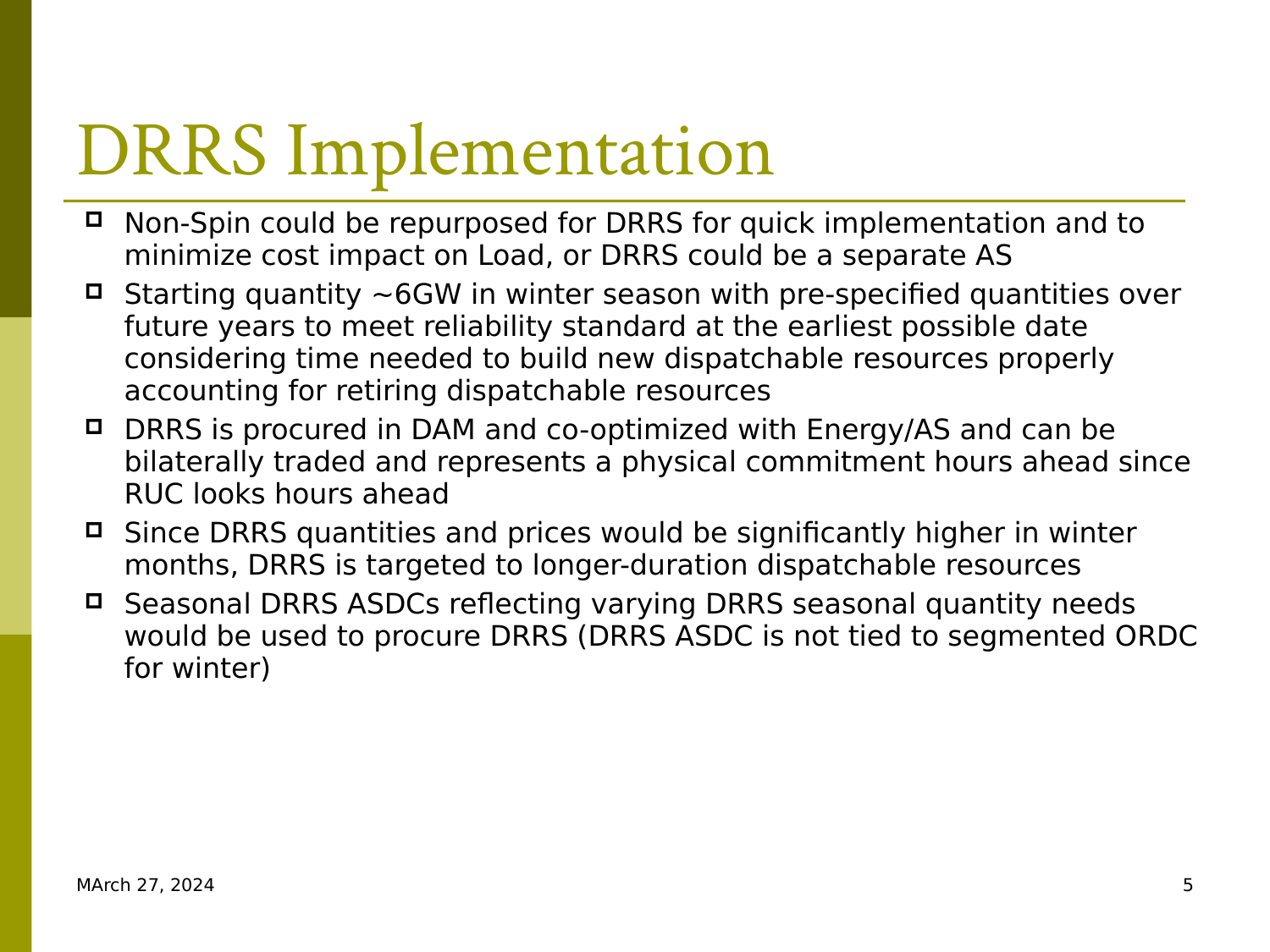

# DRRS Implementation
Non-Spin could be repurposed for DRRS for quick implementation and to minimize cost impact on Load, or DRRS could be a separate AS
Starting quantity ~6GW in winter season with pre-specified quantities over future years to meet reliability standard at the earliest possible date considering time needed to build new dispatchable resources properly accounting for retiring dispatchable resources
DRRS is procured in DAM and co-optimized with Energy/AS and can be bilaterally traded and represents a physical commitment hours ahead since RUC looks hours ahead
Since DRRS quantities and prices would be significantly higher in winter months, DRRS is targeted to longer-duration dispatchable resources
Seasonal DRRS ASDCs reflecting varying DRRS seasonal quantity needs would be used to procure DRRS (DRRS ASDC is not tied to segmented ORDC for winter)
MArch 27, 2024
5